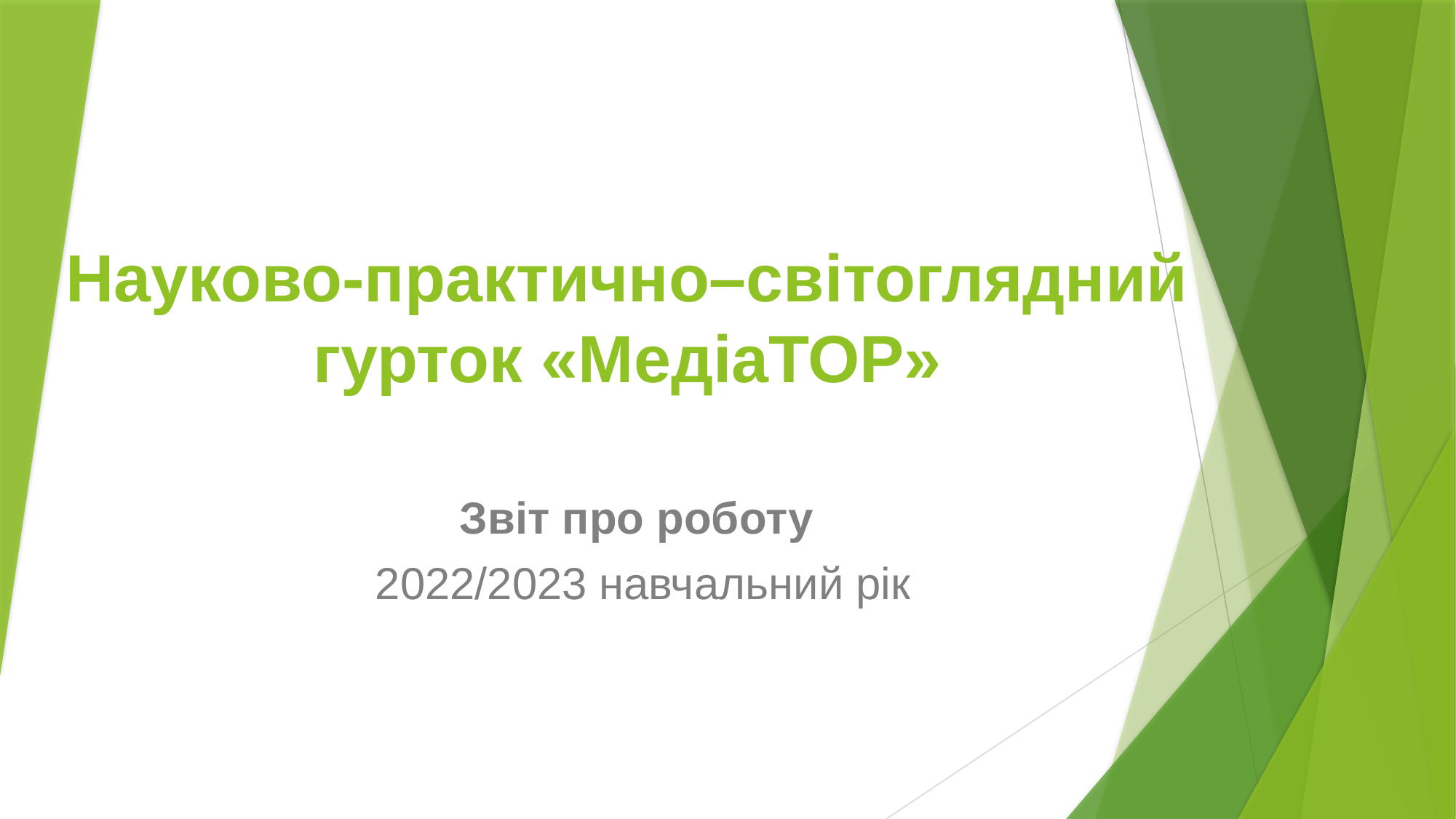

# Науково-практично–світоглядний гурток «МедіаТОР»
Звіт про роботу
2022/2023 навчальний рік